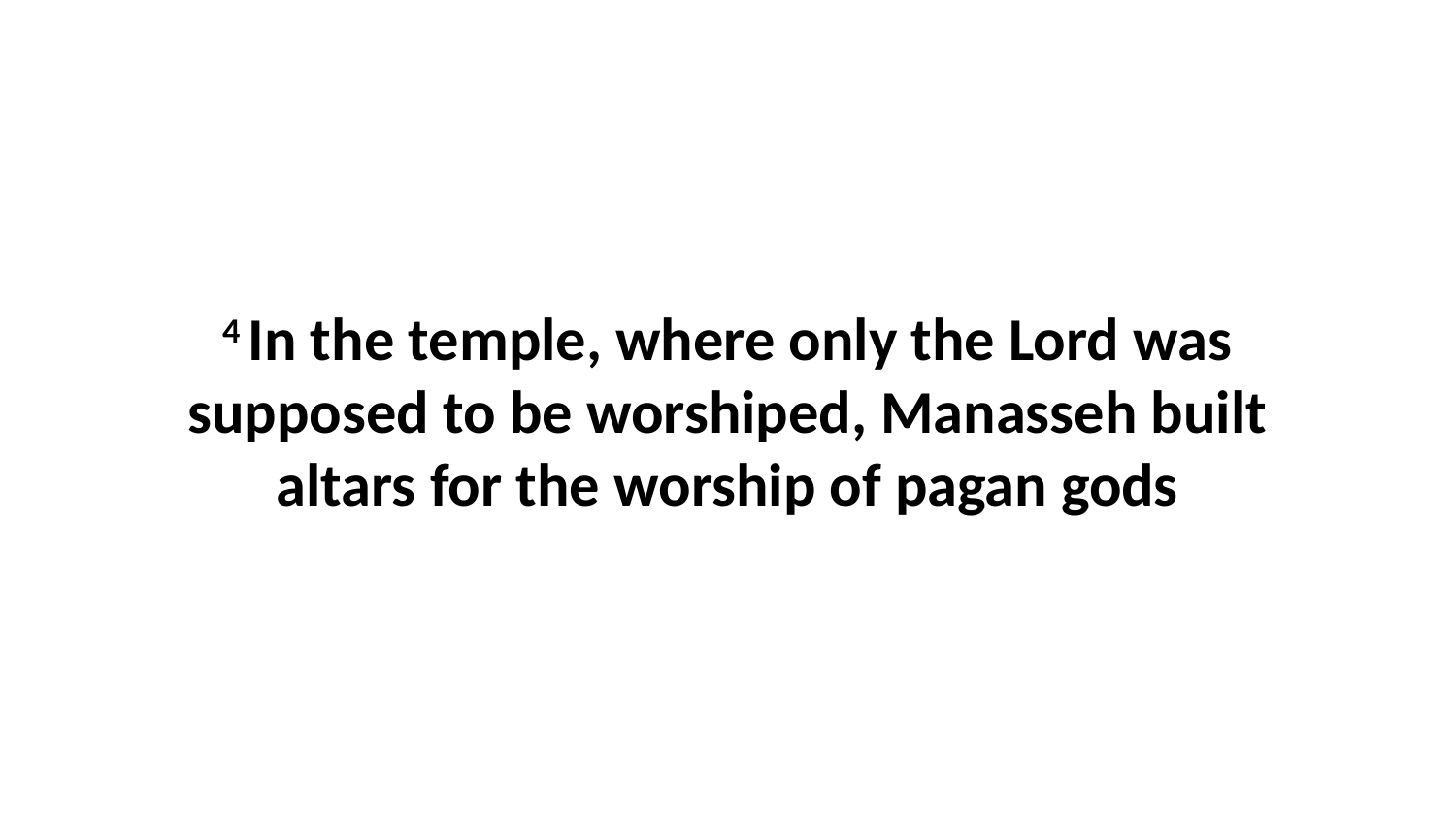

4 In the temple, where only the Lord was supposed to be worshiped, Manasseh built altars for the worship of pagan gods